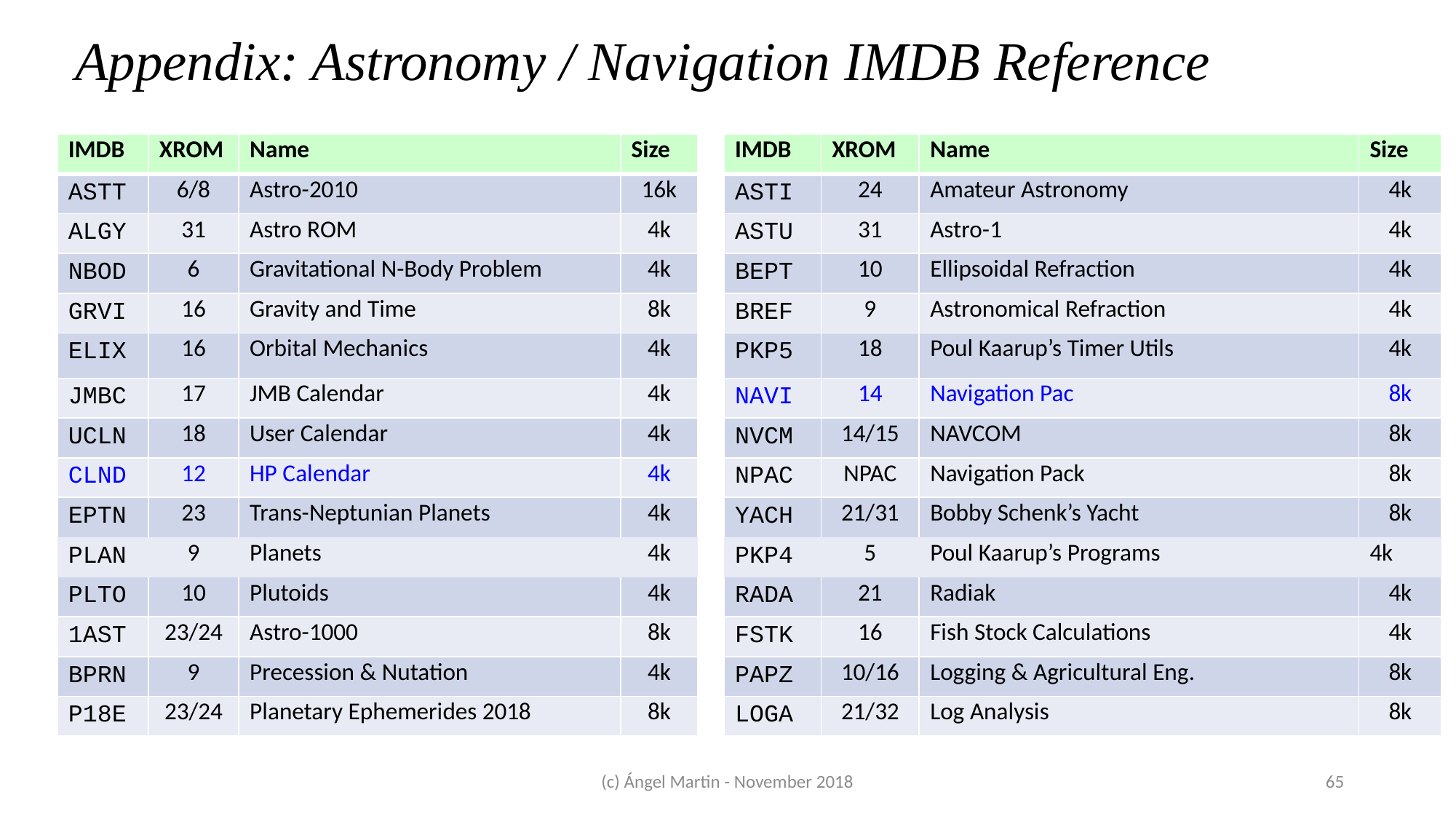

Appendix: Astronomy / Navigation IMDB Reference
| IMDB | XROM | Name | Size |  | IMDB | XROM | Name | Size |
| --- | --- | --- | --- | --- | --- | --- | --- | --- |
| ASTT | 6/8 | Astro-2010 | 16k |  | ASTI | 24 | Amateur Astronomy | 4k |
| ALGY | 31 | Astro ROM | 4k |  | ASTU | 31 | Astro-1 | 4k |
| NBOD | 6 | Gravitational N-Body Problem | 4k |  | BEPT | 10 | Ellipsoidal Refraction | 4k |
| GRVI | 16 | Gravity and Time | 8k |  | BREF | 9 | Astronomical Refraction | 4k |
| ELIX | 16 | Orbital Mechanics | 4k |  | PKP5 | 18 | Poul Kaarup’s Timer Utils | 4k |
| JMBC | 17 | JMB Calendar | 4k |  | NAVI | 14 | Navigation Pac | 8k |
| UCLN | 18 | User Calendar | 4k |  | NVCM | 14/15 | NAVCOM | 8k |
| CLND | 12 | HP Calendar | 4k |  | NPAC | NPAC | Navigation Pack | 8k |
| EPTN | 23 | Trans-Neptunian Planets | 4k |  | YACH | 21/31 | Bobby Schenk’s Yacht | 8k |
| PLAN | 9 | Planets | 4k |  | PKP4 | 5 | Poul Kaarup’s Programs | 4k |
| PLTO | 10 | Plutoids | 4k |  | RADA | 21 | Radiak | 4k |
| 1AST | 23/24 | Astro-1000 | 8k |  | FSTK | 16 | Fish Stock Calculations | 4k |
| BPRN | 9 | Precession & Nutation | 4k |  | PAPZ | 10/16 | Logging & Agricultural Eng. | 8k |
| P18E | 23/24 | Planetary Ephemerides 2018 | 8k |  | LOGA | 21/32 | Log Analysis | 8k |
(c) Ángel Martin - November 2018
65